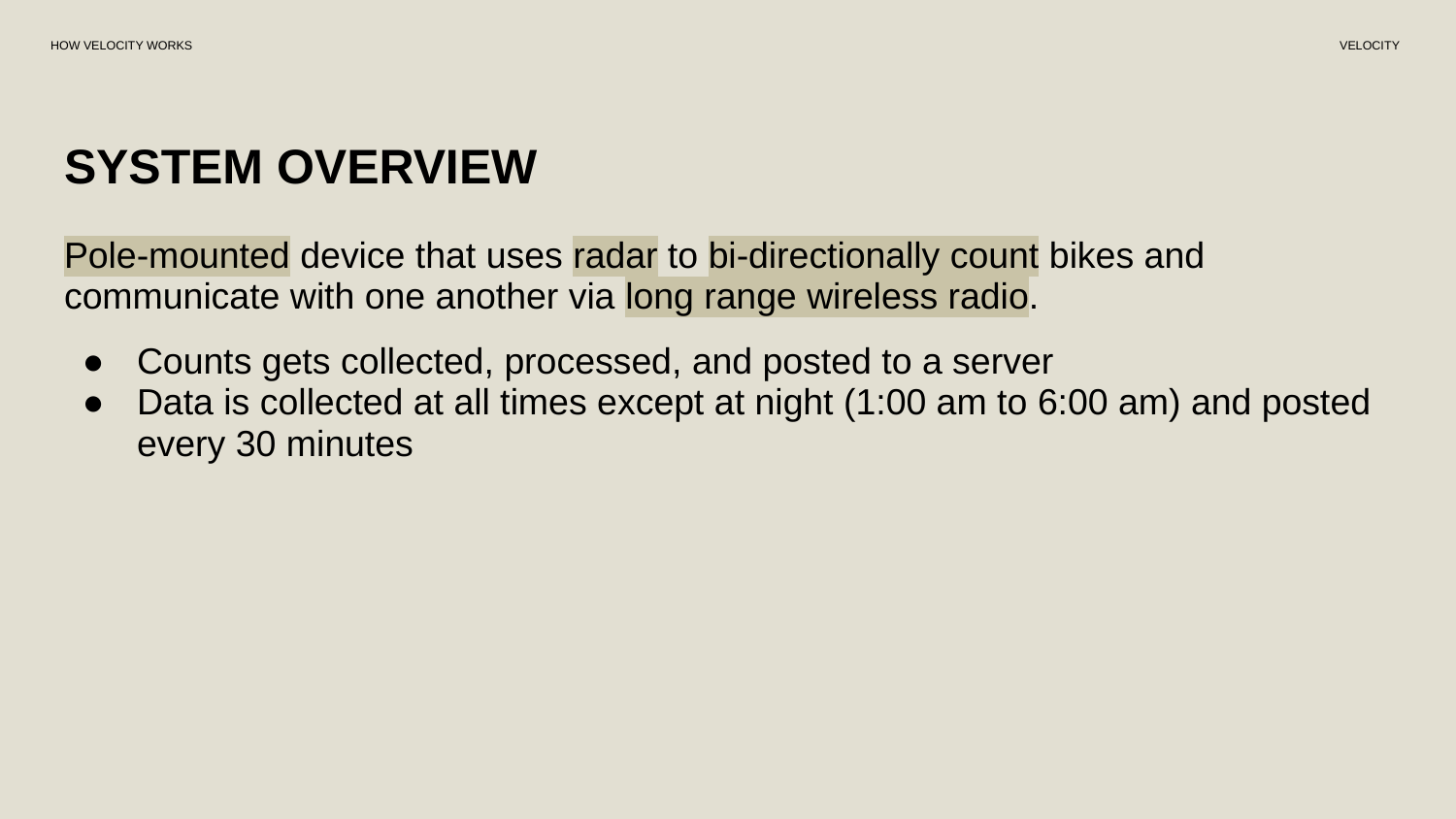

HOW VELOCITY WORKS
VELOCITY
# SYSTEM OVERVIEW
Pole-mounted device that uses radar to bi-directionally count bikes and communicate with one another via long range wireless radio.
Counts gets collected, processed, and posted to a server
Data is collected at all times except at night (1:00 am to 6:00 am) and posted every 30 minutes